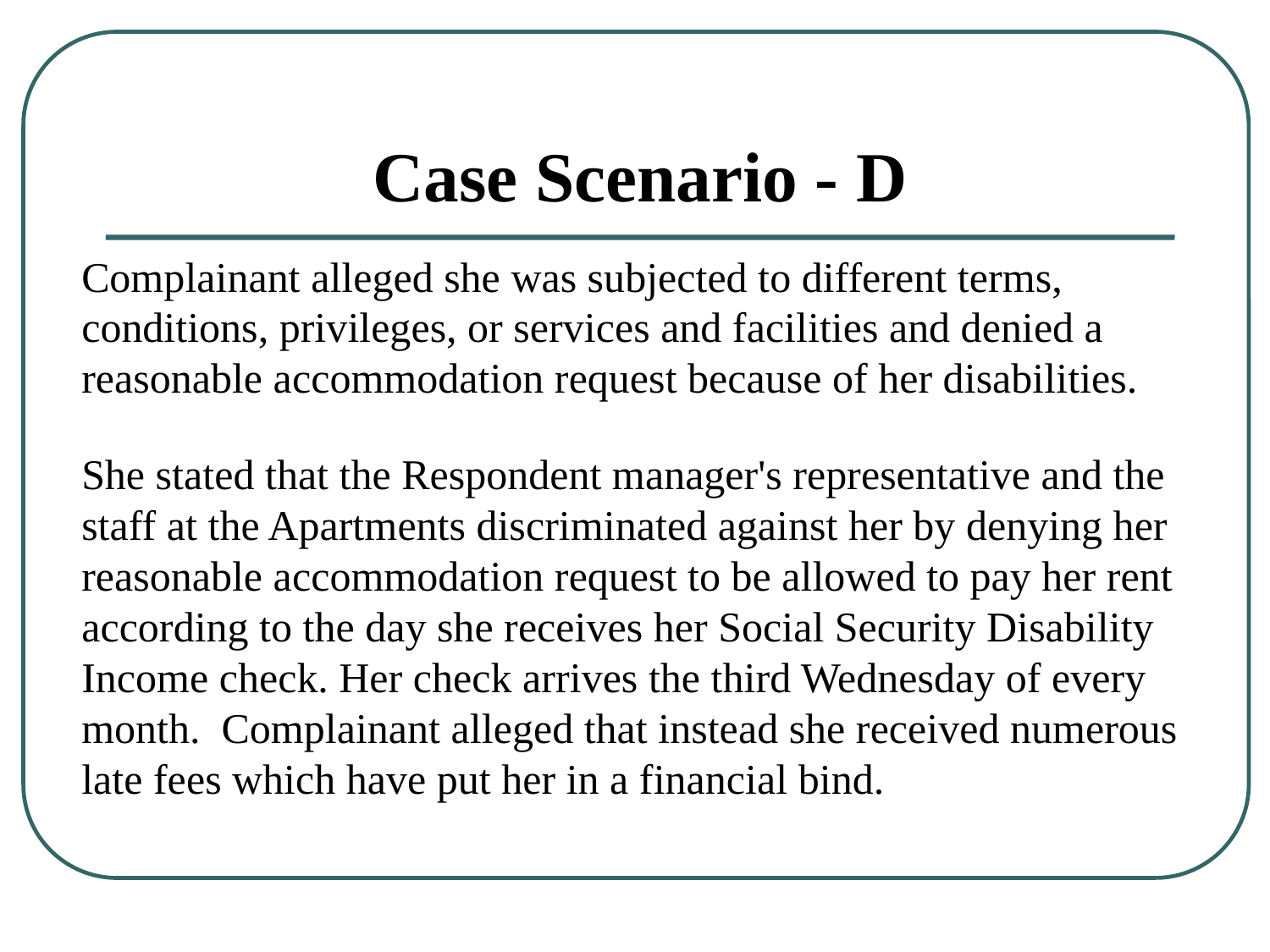

# Case Scenario - D
Complainant alleged she was subjected to different terms, conditions, privileges, or services and facilities and denied a reasonable accommodation request because of her disabilities.

She stated that the Respondent manager's representative and the staff at the Apartments discriminated against her by denying her reasonable accommodation request to be allowed to pay her rent according to the day she receives her Social Security Disability Income check. Her check arrives the third Wednesday of every month.  Complainant alleged that instead she received numerous late fees which have put her in a financial bind.